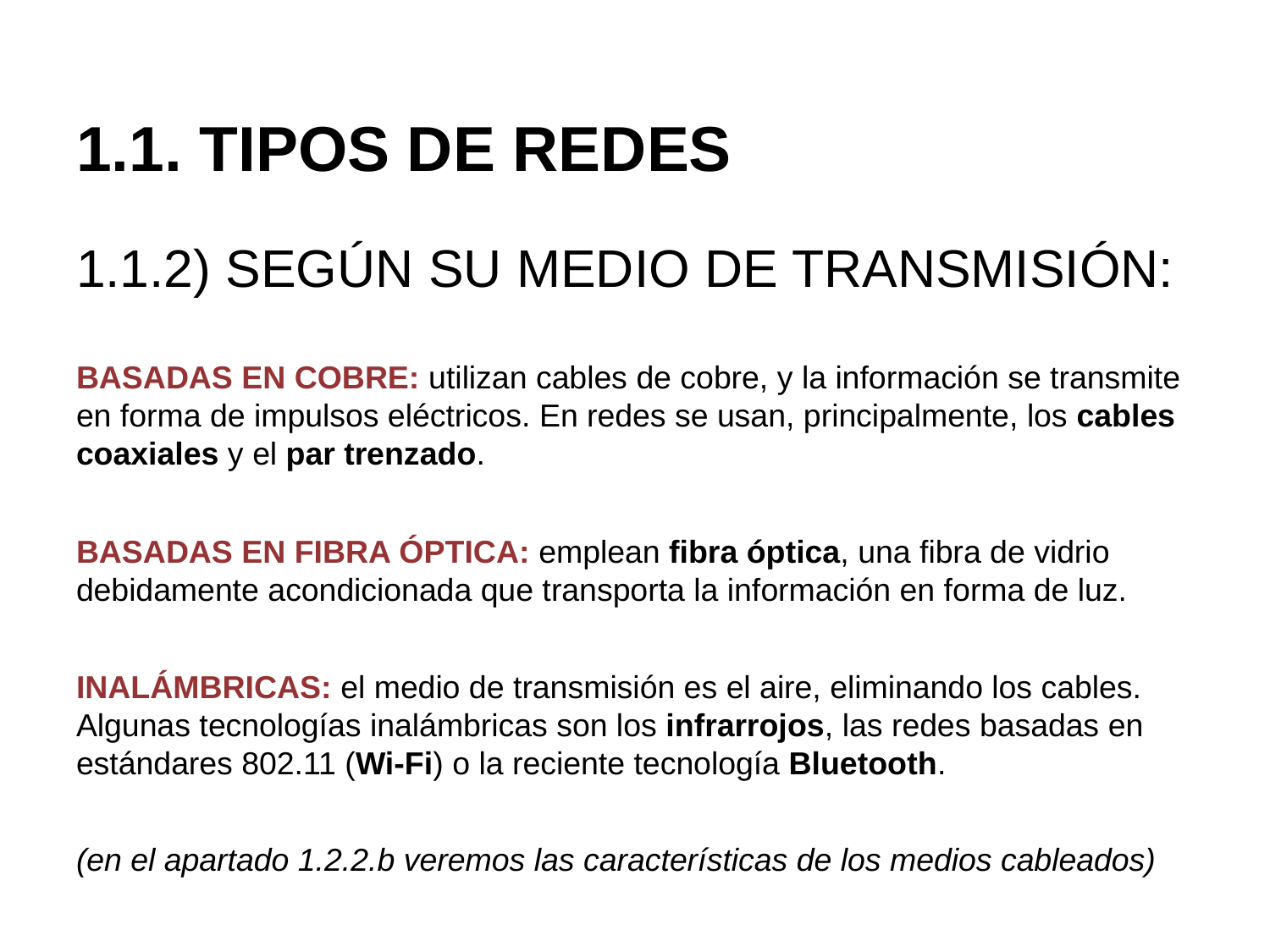

# 1.1. TIPOS DE REDES
1.1.2) SEGÚN SU MEDIO DE TRANSMISIÓN:

BASADAS EN COBRE: utilizan cables de cobre, y la información se transmite en forma de impulsos eléctricos. En redes se usan, principalmente, los cables coaxiales y el par trenzado.

BASADAS EN FIBRA ÓPTICA: emplean fibra óptica, una fibra de vidrio debidamente acondicionada que transporta la información en forma de luz.

INALÁMBRICAS: el medio de transmisión es el aire, eliminando los cables. Algunas tecnologías inalámbricas son los infrarrojos, las redes basadas en estándares 802.11 (Wi-Fi) o la reciente tecnología Bluetooth.

(en el apartado 1.2.2.b veremos las características de los medios cableados)